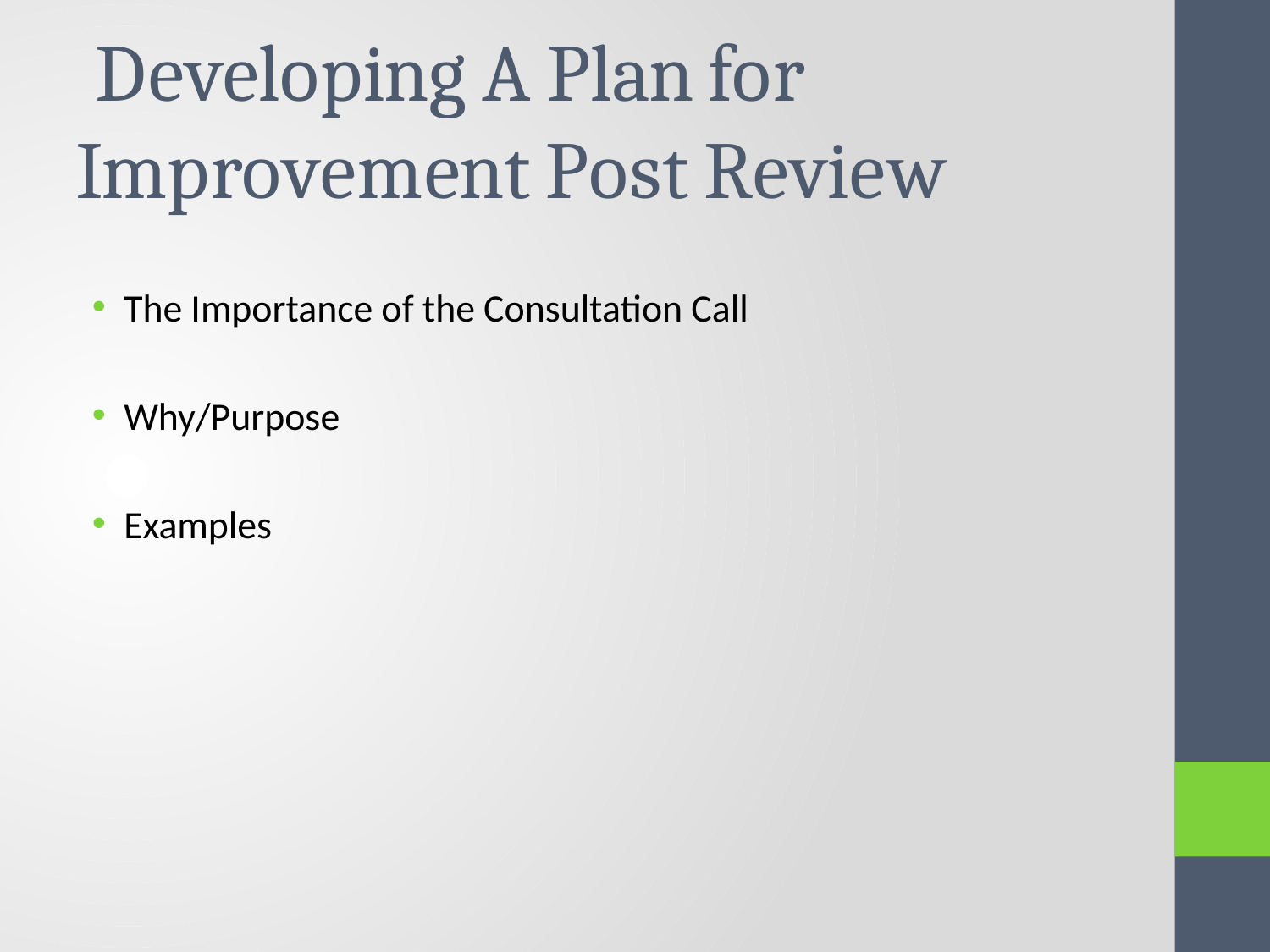

# Developing A Plan for Improvement Post Review

The Importance of the Consultation Call

Why/Purpose

Examples